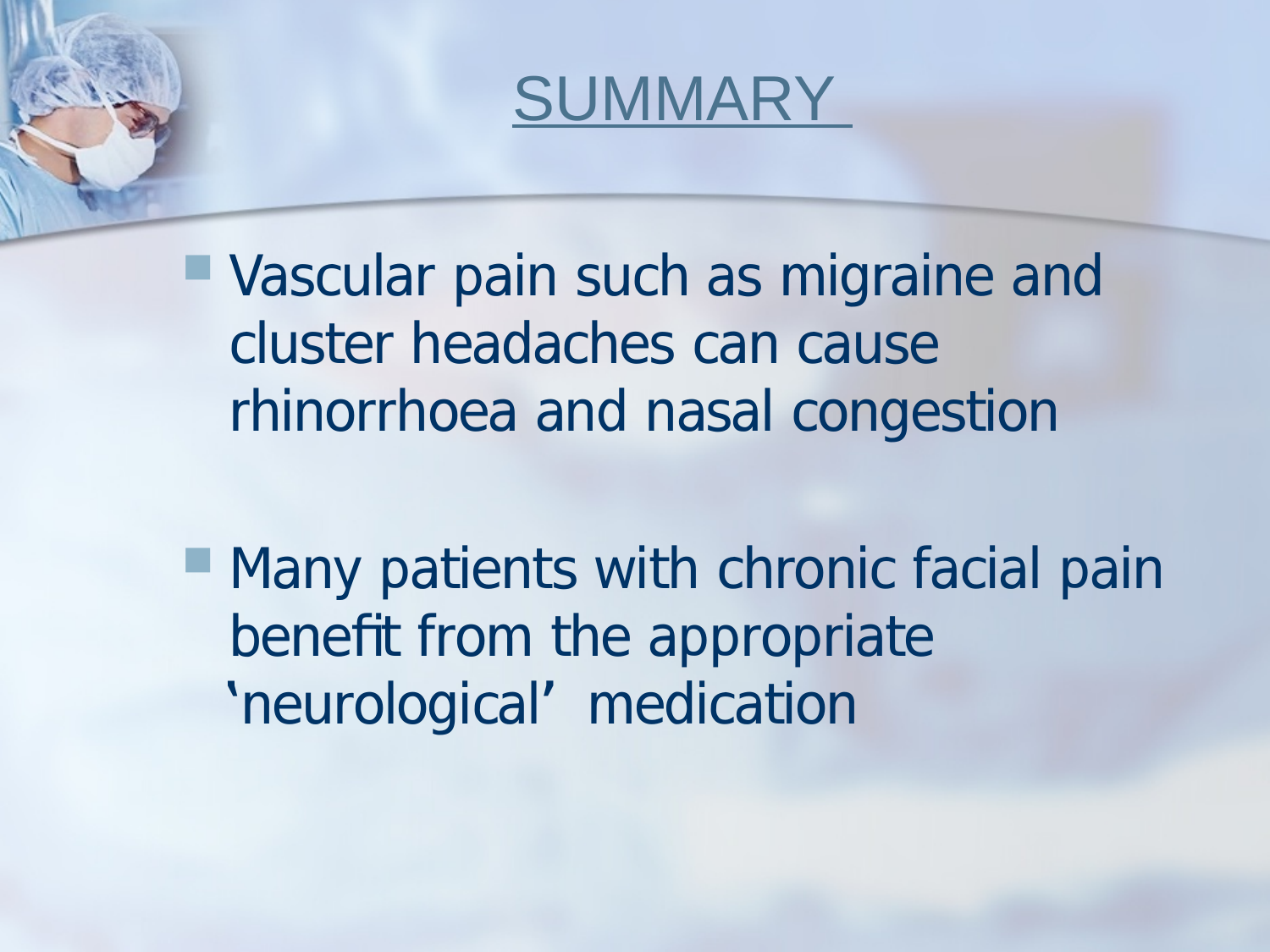

# SUMMARY
Vascular pain such as migraine and cluster headaches can cause rhinorrhoea and nasal congestion

Many patients with chronic facial pain benefit from the appropriate ‘neurological’  medication